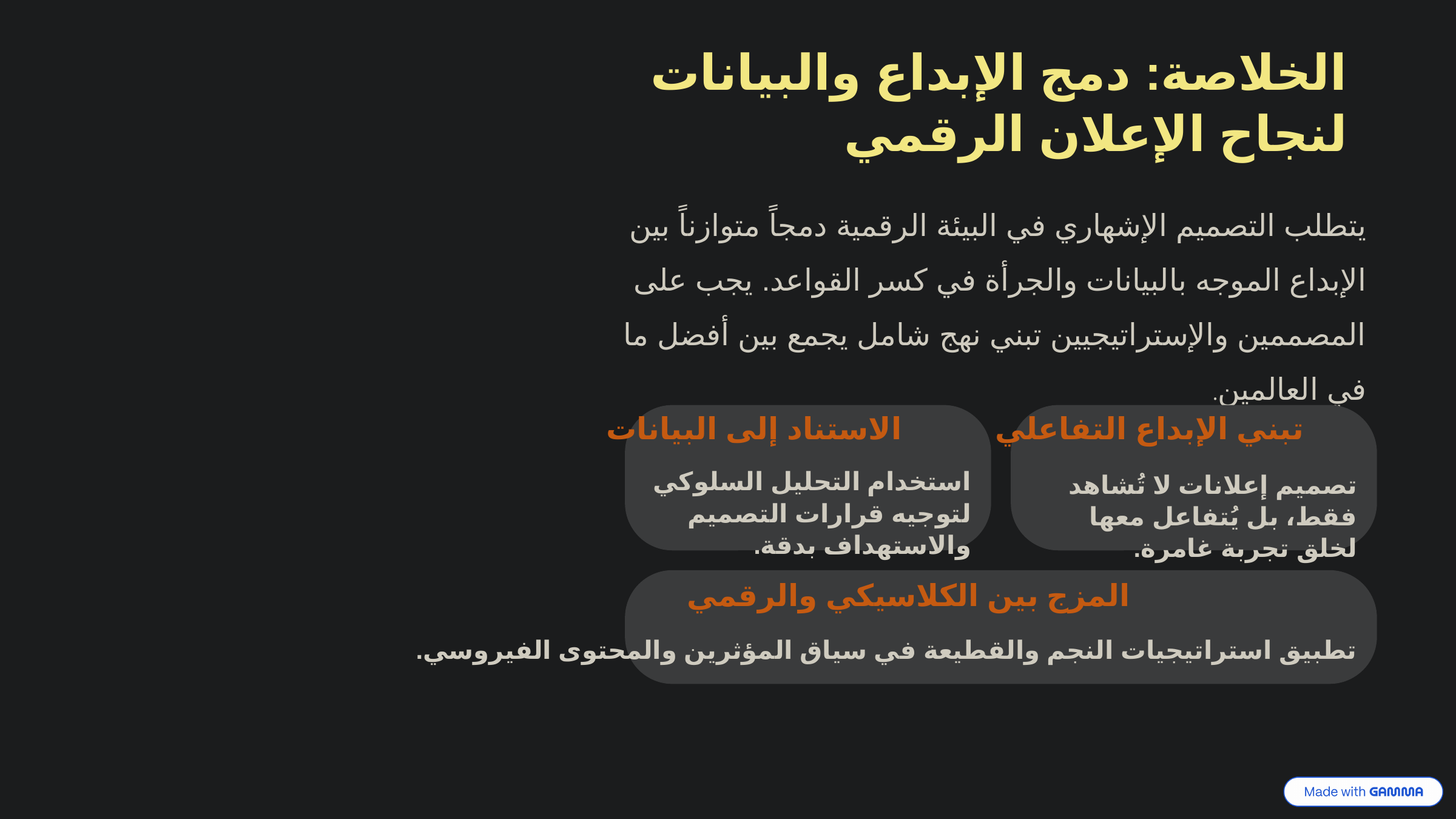

الخلاصة: دمج الإبداع والبيانات لنجاح الإعلان الرقمي
يتطلب التصميم الإشهاري في البيئة الرقمية دمجاً متوازناً بين الإبداع الموجه بالبيانات والجرأة في كسر القواعد. يجب على المصممين والإستراتيجيين تبني نهج شامل يجمع بين أفضل ما في العالمين.

الاستناد إلى البيانات
تبني الإبداع التفاعلي
استخدام التحليل السلوكي لتوجيه قرارات التصميم والاستهداف بدقة.
تصميم إعلانات لا تُشاهد فقط، بل يُتفاعل معها لخلق تجربة غامرة.

المزج بين الكلاسيكي والرقمي
تطبيق استراتيجيات النجم والقطيعة في سياق المؤثرين والمحتوى الفيروسي.